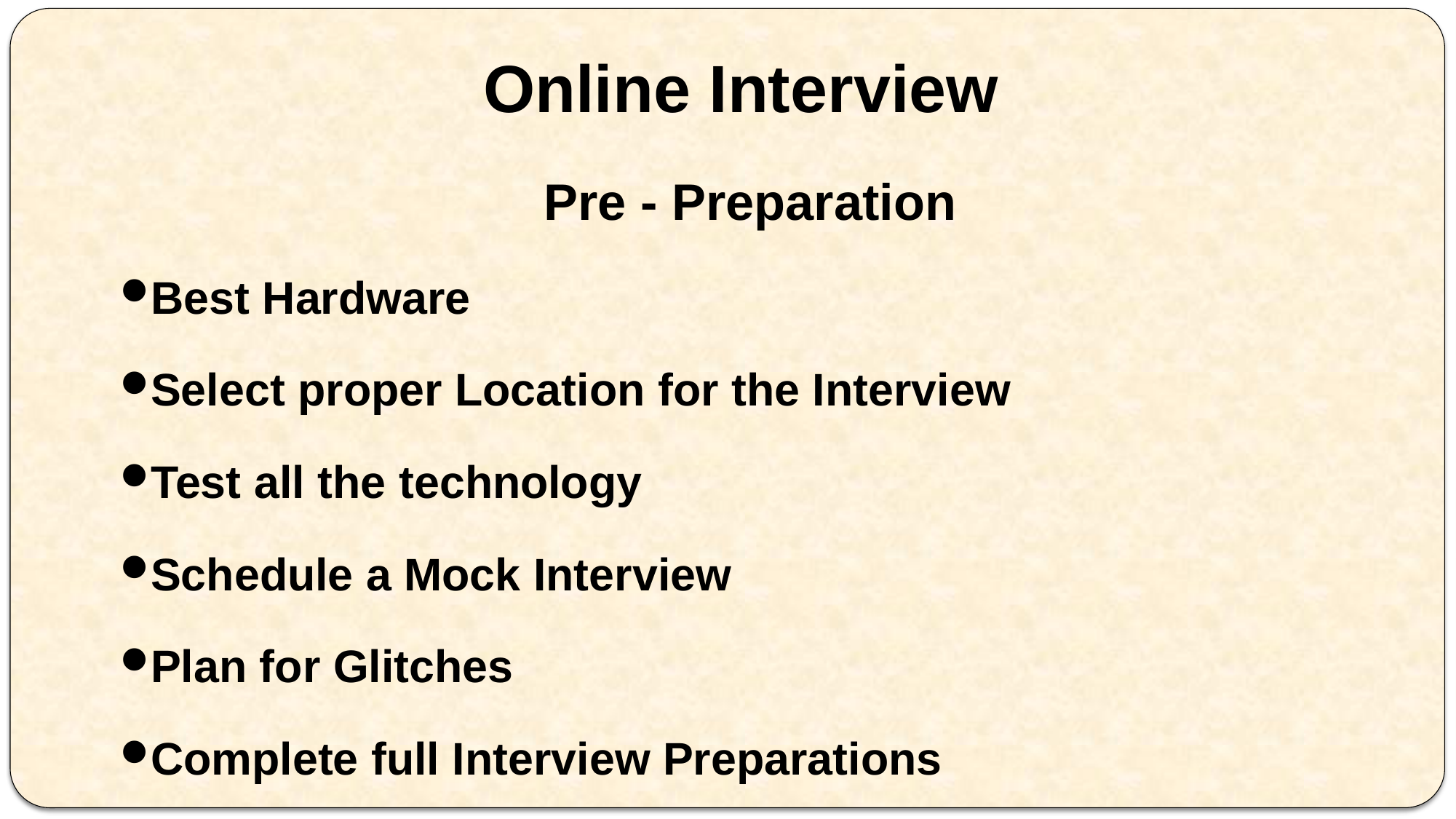

# Online Interview
Pre - Preparation
Best Hardware
Select proper Location for the Interview
Test all the technology
Schedule a Mock Interview
Plan for Glitches
Complete full Interview Preparations